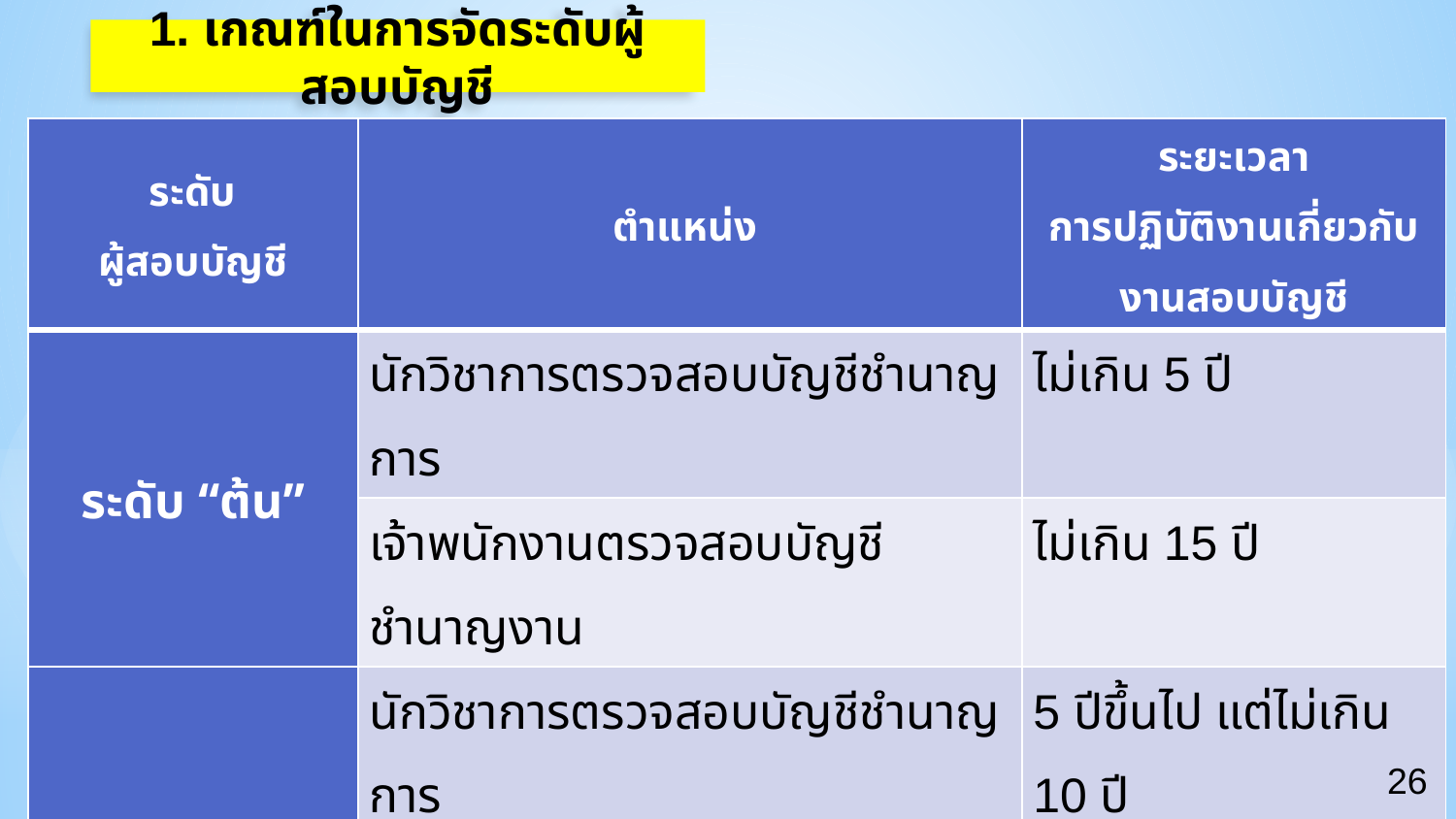

1. เกณฑ์ในการจัดระดับผู้สอบบัญชี
| ระดับ ผู้สอบบัญชี | ตำแหน่ง | ระยะเวลา การปฏิบัติงานเกี่ยวกับงานสอบบัญชี |
| --- | --- | --- |
| ระดับ “ต้น” | นักวิชาการตรวจสอบบัญชีชำนาญการ | ไม่เกิน 5 ปี |
|  | เจ้าพนักงานตรวจสอบบัญชีชำนาญงาน | ไม่เกิน 15 ปี |
| ระดับ “กลาง” | นักวิชาการตรวจสอบบัญชีชำนาญการ | 5 ปีขึ้นไป แต่ไม่เกิน 10 ปี |
|  | เจ้าพนักงานตรวจสอบบัญชีชำนาญงาน | 15 ปีขึ้นไป |
|  | เจ้าพนักงานตรวจสอบบัญชีอาวุโส |  |
| ระดับ “สูง” | นักวิชาการตรวจสอบบัญชีชำนาญการ | 10 ปีขึ้นไป |
|  | นักวิชาการตรวจสอบบัญชีชำนาญการพิเศษ |  |
|  | นักวิชาการตรวจสอบบัญชีเชี่ยวชาญ |  |
26